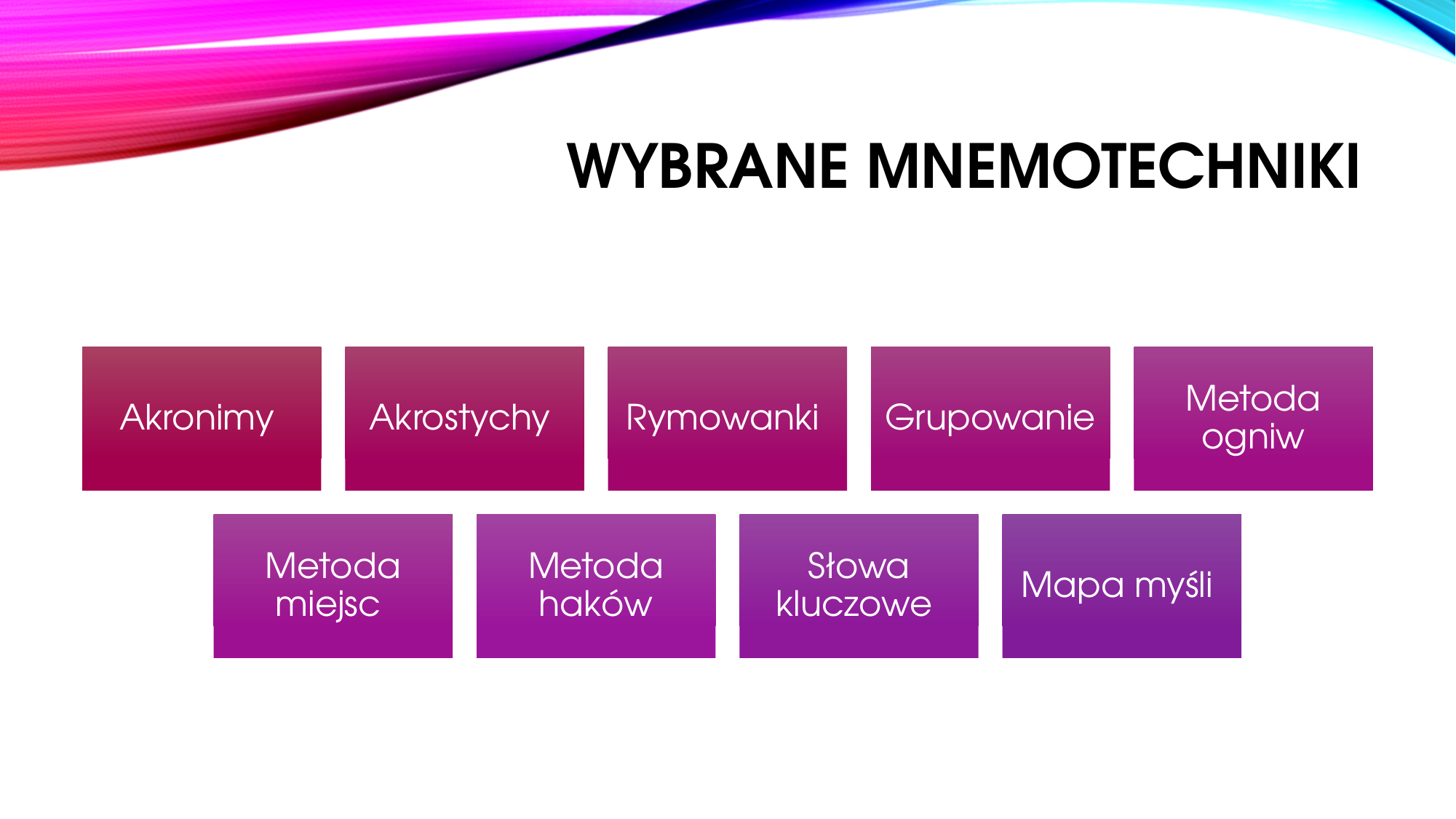

# wybrane mnemotechniki
Akronimy
Akrostychy
Rymowanki
Grupowanie
Metoda ogniw
Metoda miejsc
Metoda haków
Słowa kluczowe
Mapa myśli